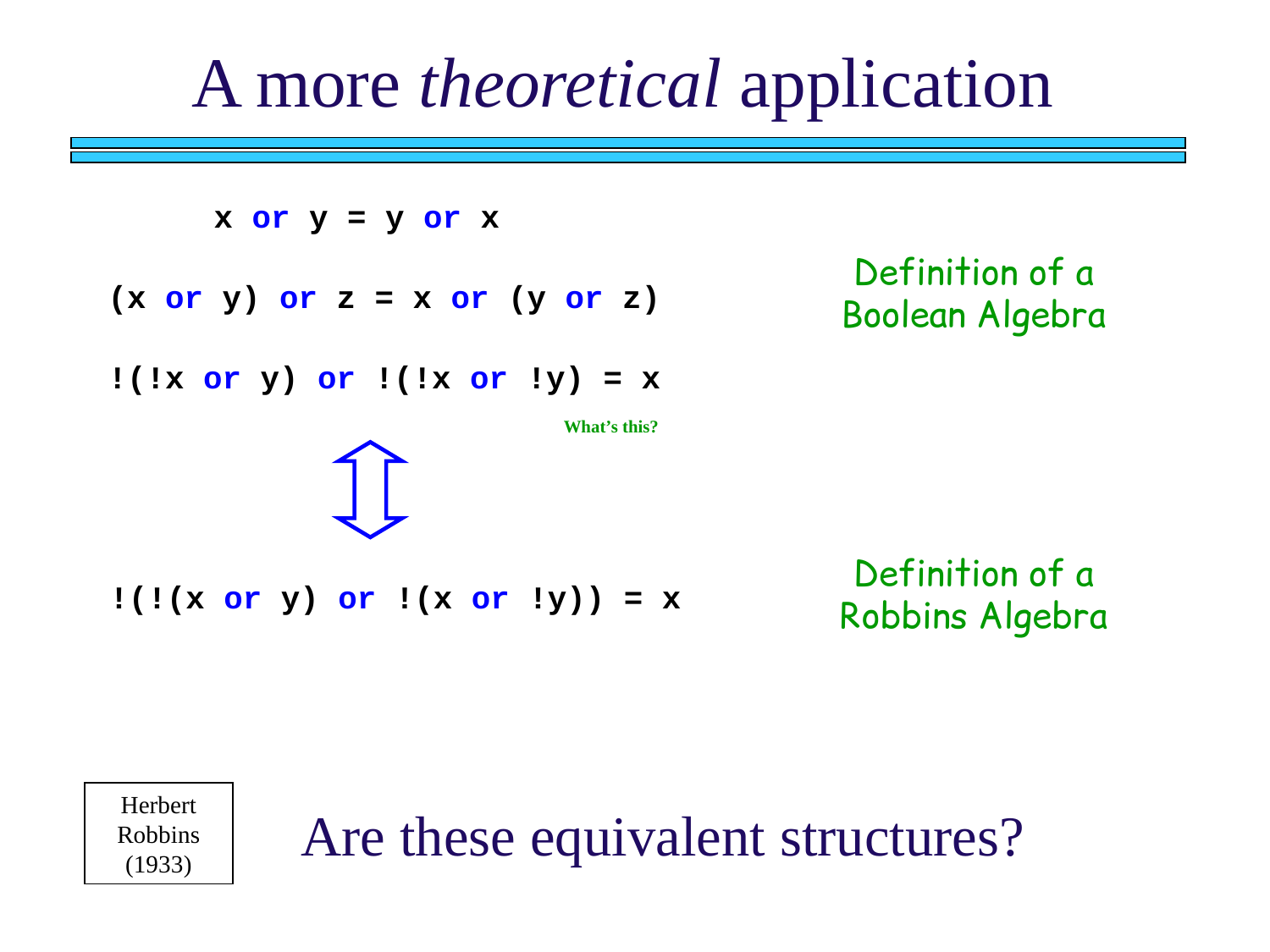

A more theoretical application

x or y = y or x
Definition of a Boolean Algebra
(x or y) or z = x or (y or z)
!(!x or y) or !(!x or !y) = x
What’s this?

Definition of a Robbins Algebra
!(!(x or y) or !(x or !y)) = x
Herbert Robbins (1933)
Are these equivalent structures?